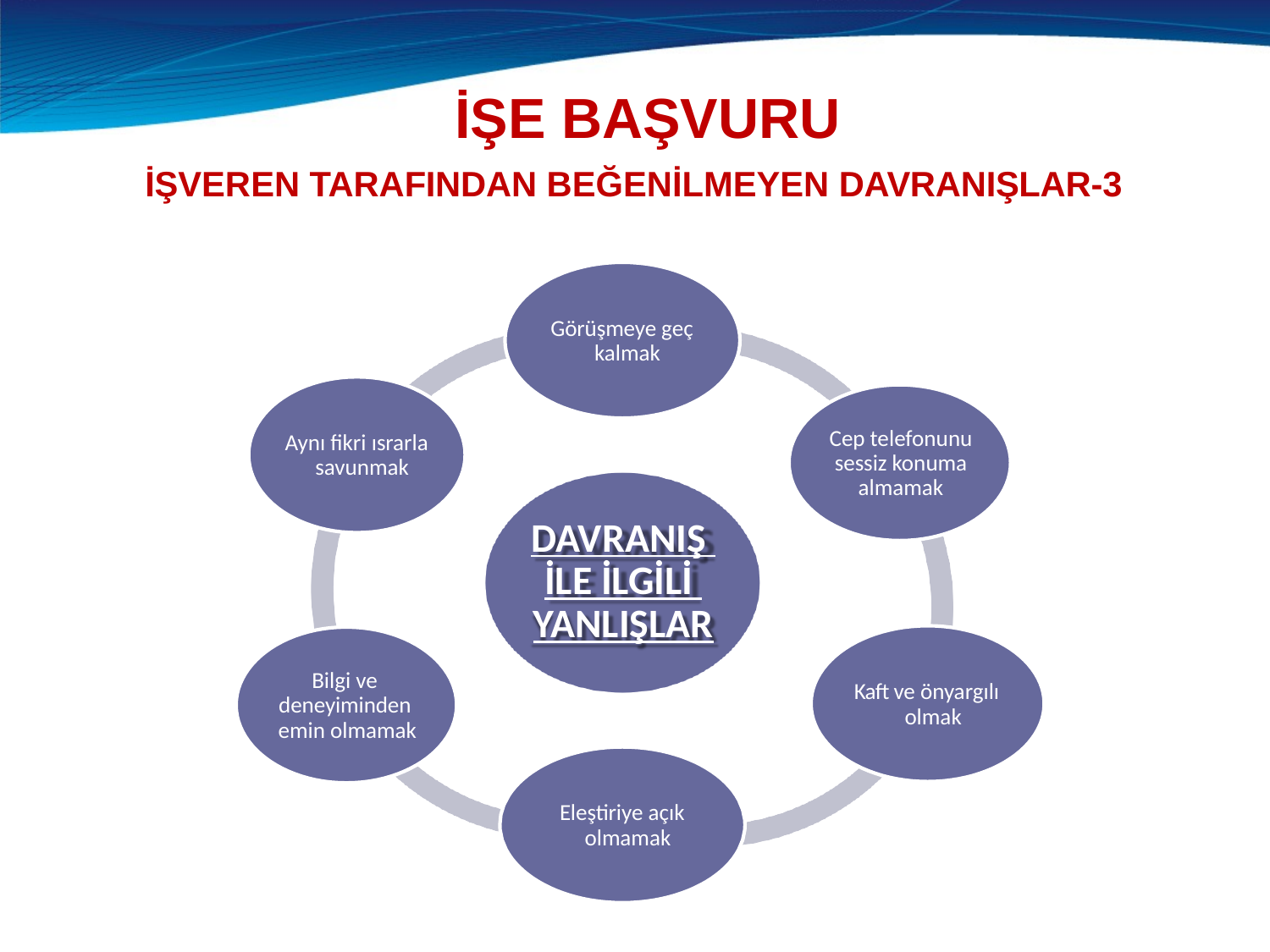

# İŞE BAŞVURU
İŞVEREN TARAFINDAN BEĞENİLMEYEN DAVRANIŞLAR-3

Görüşmeye geç  kalmak

Cep telefonunu  sessiz konuma  almamak
Aynı ﬁkri ısrarla  savunmak

DAVRANIŞ  İLE İLGİLİ  YANLIŞLAR

Bilgi ve  deneyiminden  emin olmamak
Kaft ve önyargılı  olmak

Eleştiriye açık  olmamak